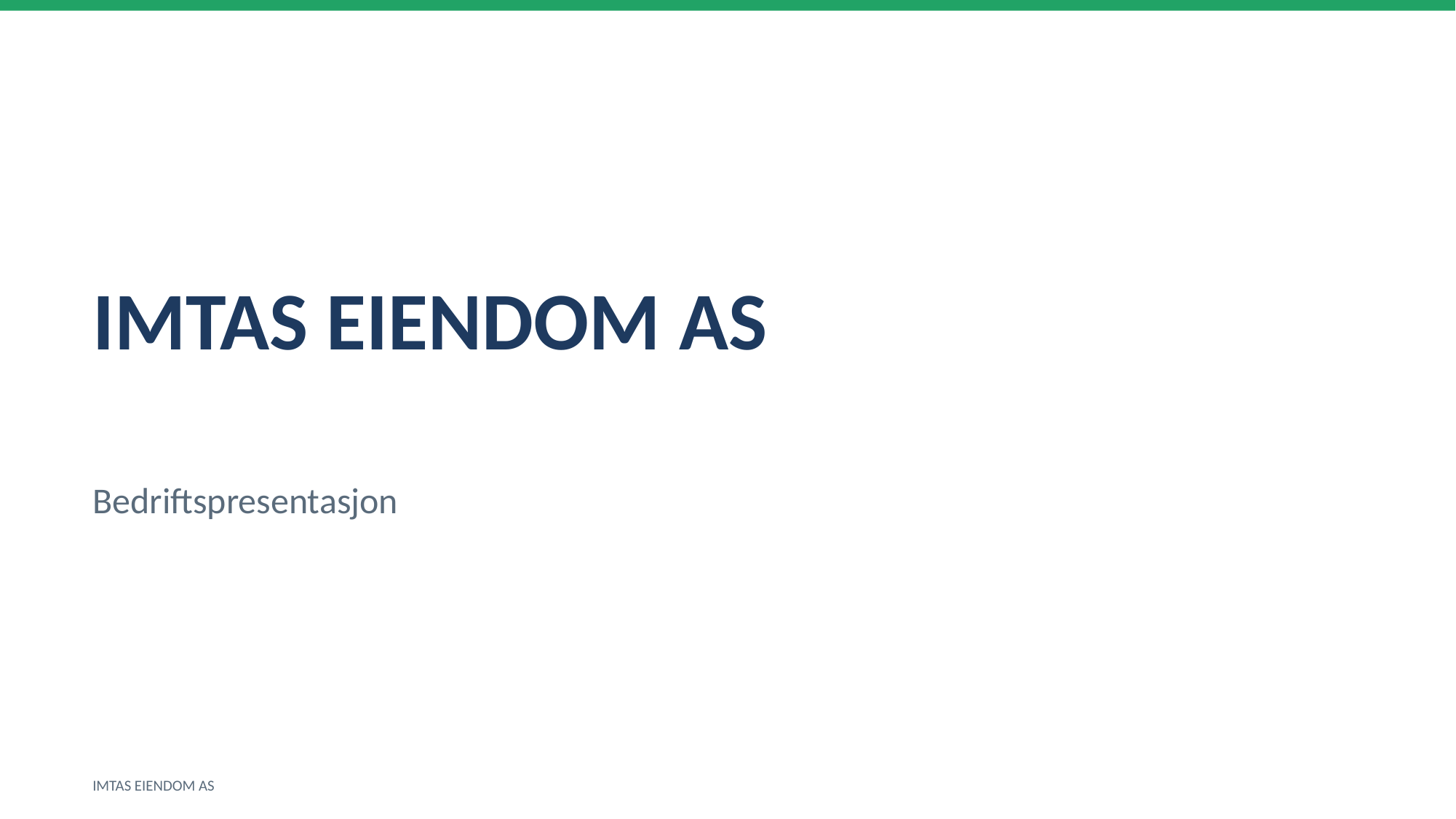

IMTAS EIENDOM AS
Bedriftspresentasjon
IMTAS EIENDOM AS